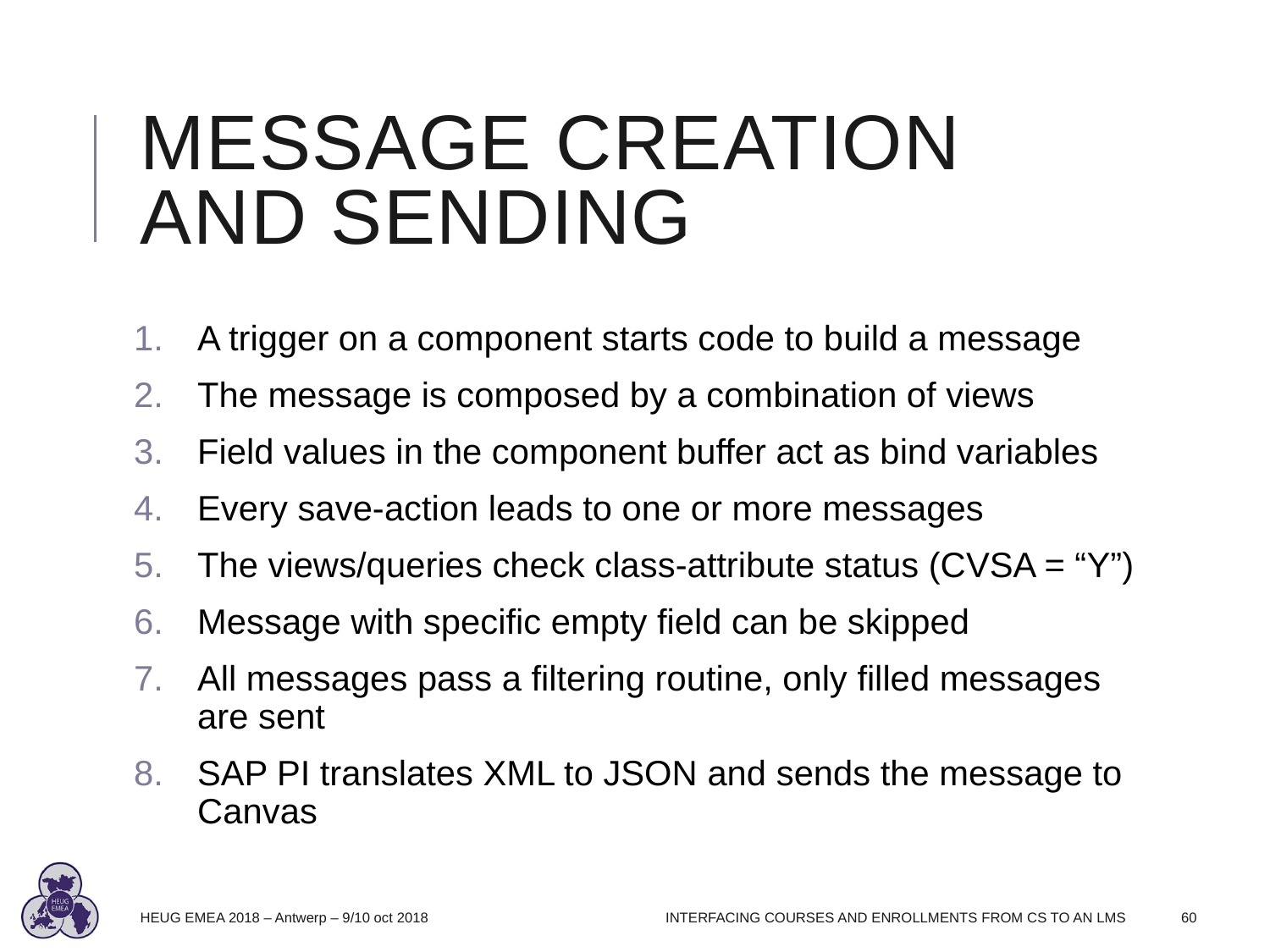

# Message Creation and sending
A trigger on a component starts code to build a message
The message is composed by a combination of views
Field values in the component buffer act as bind variables
Every save-action leads to one or more messages
The views/queries check class-attribute status (CVSA = “Y”)
Message with specific empty field can be skipped
All messages pass a filtering routine, only filled messages are sent
SAP PI translates XML to JSON and sends the message to Canvas

HEUG EMEA 2018 – Antwerp – 9/10 oct 2018
Interfacing Courses and Enrollments from CS to an LMS
60